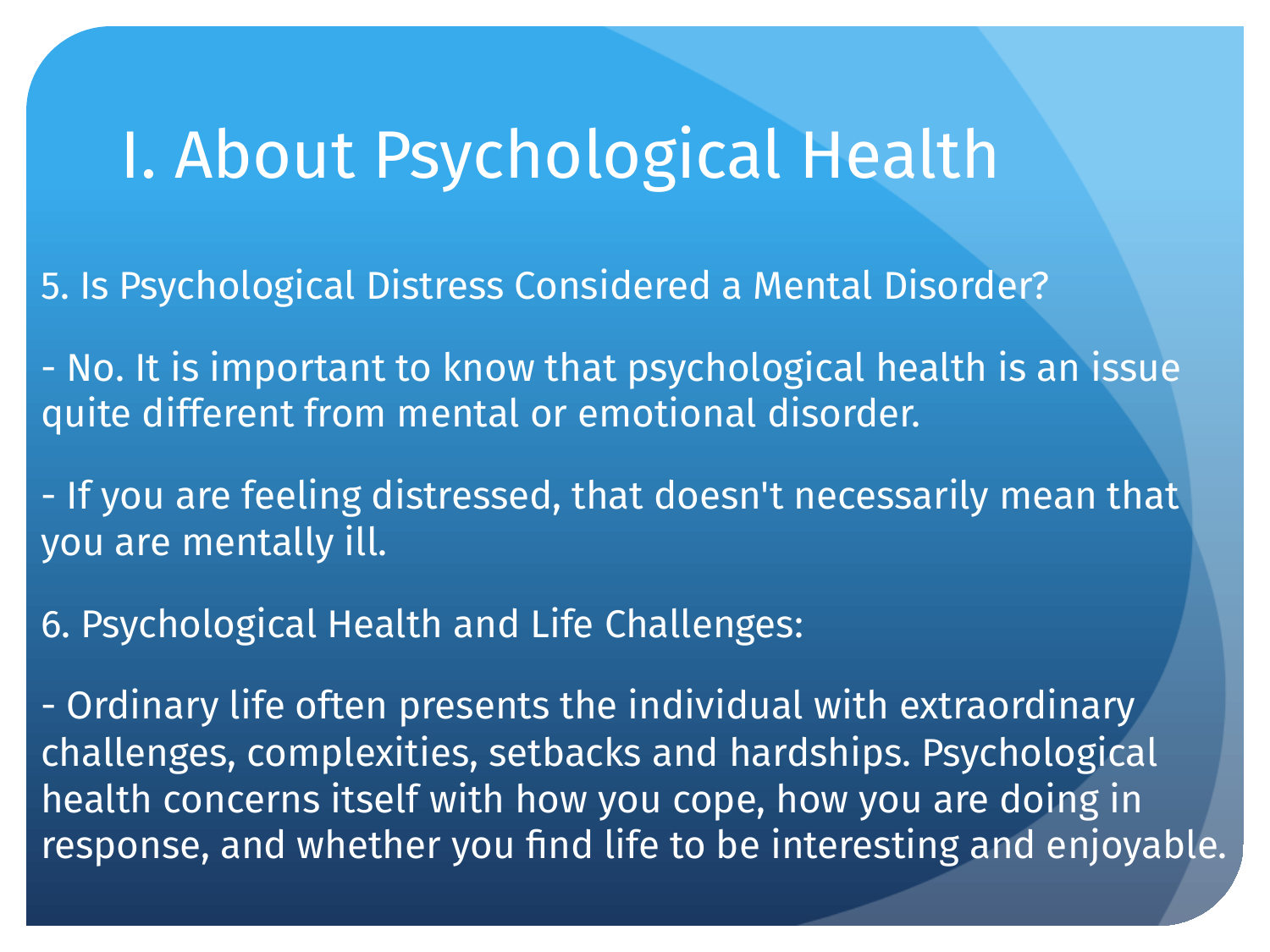

# I. About Psychological Health
5. Is Psychological Distress Considered a Mental Disorder?
- No. It is important to know that psychological health is an issue quite different from mental or emotional disorder.
- If you are feeling distressed, that doesn't necessarily mean that you are mentally ill.
6. Psychological Health and Life Challenges:
- Ordinary life often presents the individual with extraordinary challenges, complexities, setbacks and hardships. Psychological health concerns itself with how you cope, how you are doing in response, and whether you find life to be interesting and enjoyable.